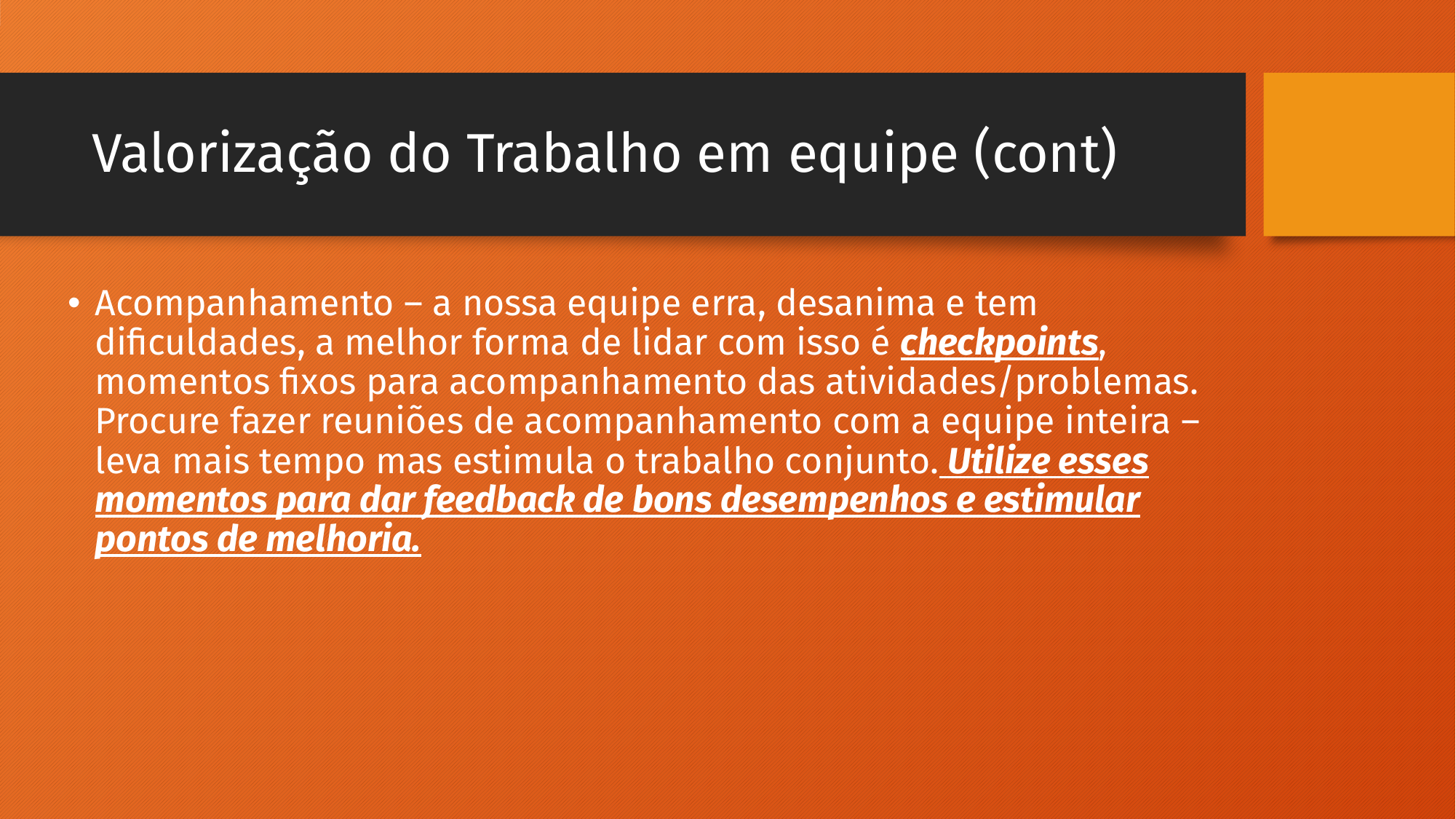

# Valorização do Trabalho em equipe (cont)
Acompanhamento – a nossa equipe erra, desanima e tem dificuldades, a melhor forma de lidar com isso é checkpoints, momentos fixos para acompanhamento das atividades/problemas. Procure fazer reuniões de acompanhamento com a equipe inteira – leva mais tempo mas estimula o trabalho conjunto. Utilize esses momentos para dar feedback de bons desempenhos e estimular pontos de melhoria.